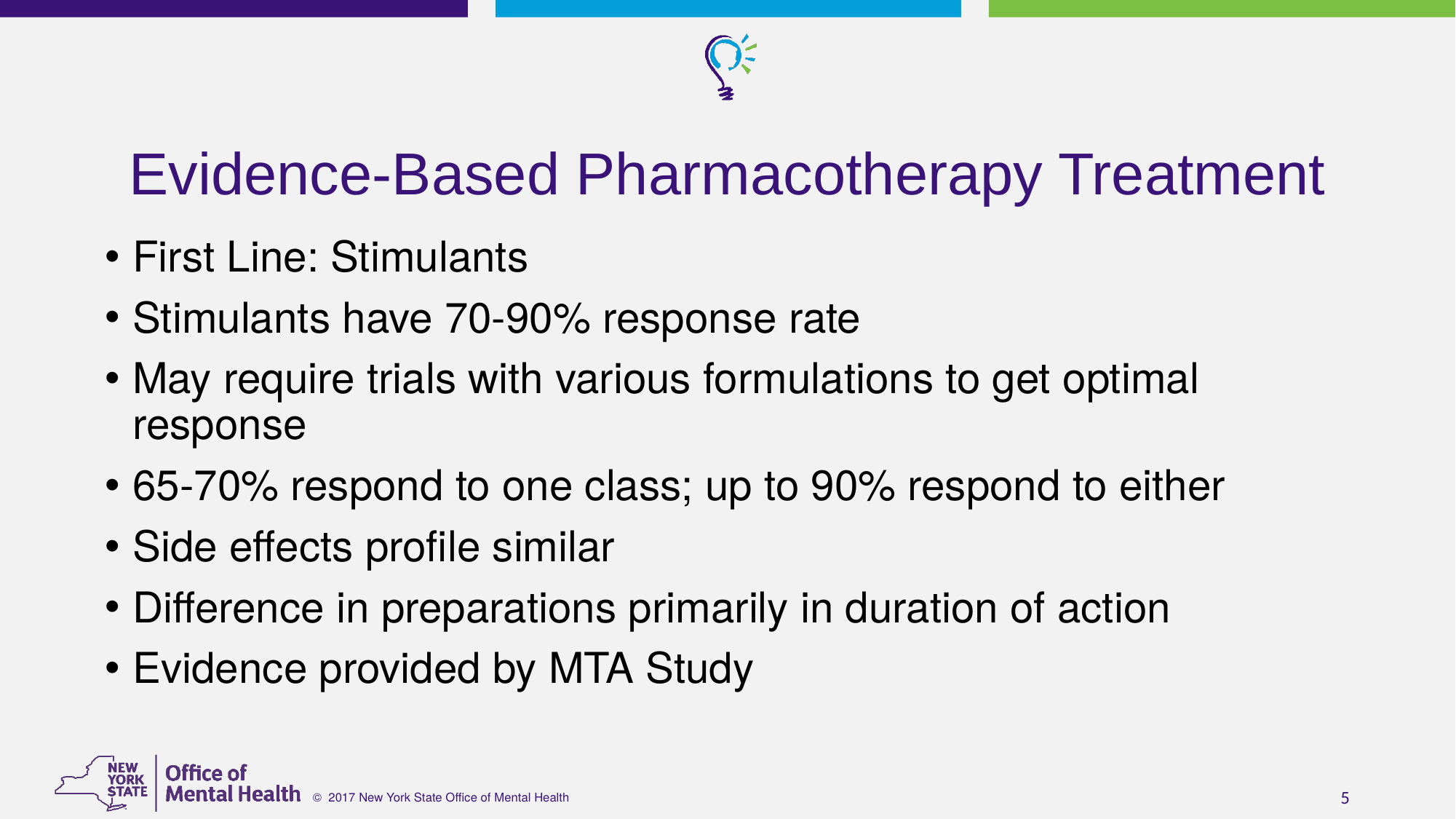

# Evidence-Based Pharmacotherapy Treatment
First Line: Stimulants
Stimulants have 70-90% response rate
May require trials with various formulations to get optimal response
65-70% respond to one class; up to 90% respond to either
Side effects profile similar
Difference in preparations primarily in duration of action
Evidence provided by MTA Study
5